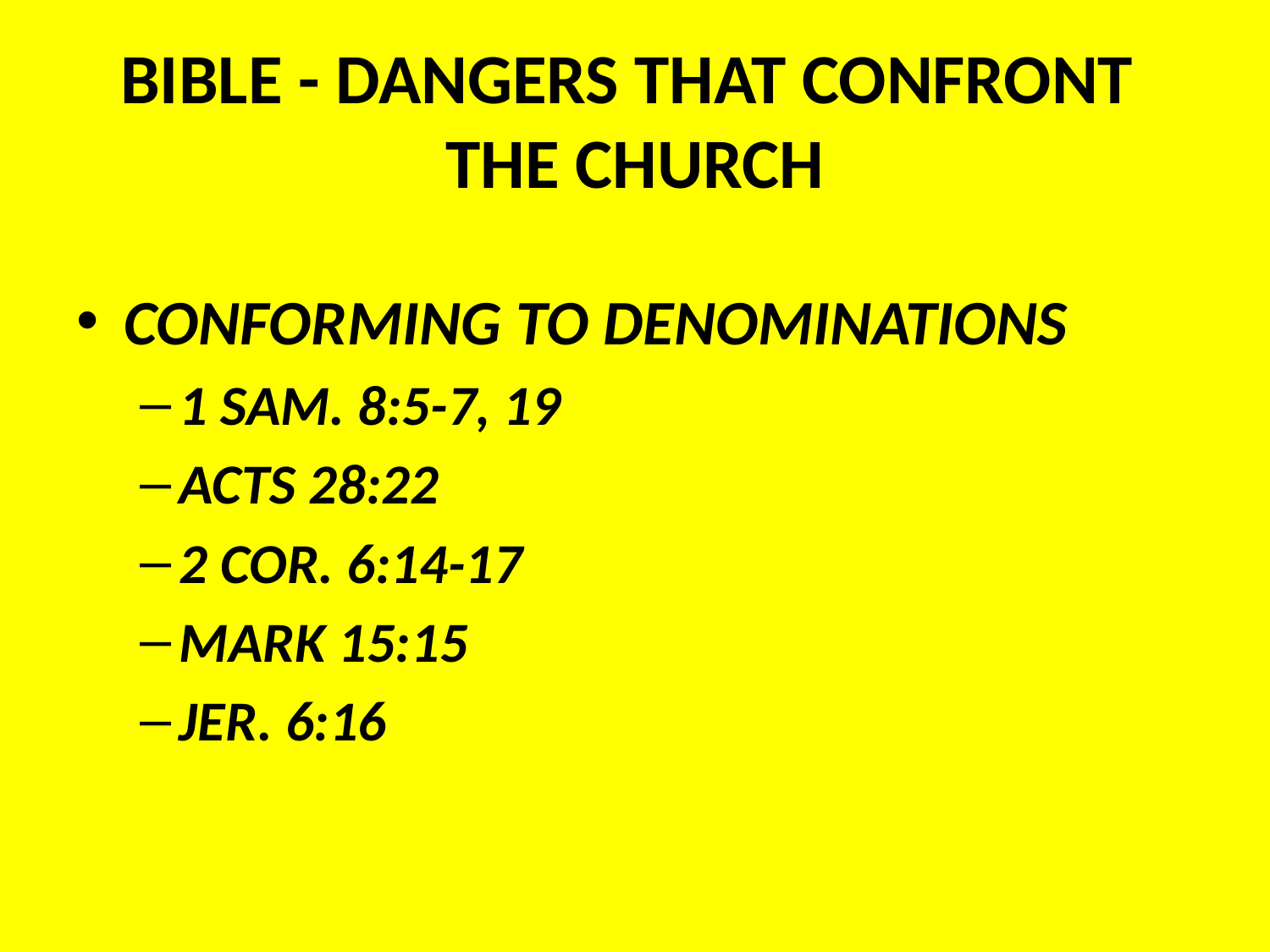

# BIBLE - DANGERS THAT CONFRONT THE CHURCH
CONFORMING TO DENOMINATIONS
1 SAM. 8:5-7, 19
ACTS 28:22
2 COR. 6:14-17
MARK 15:15
JER. 6:16